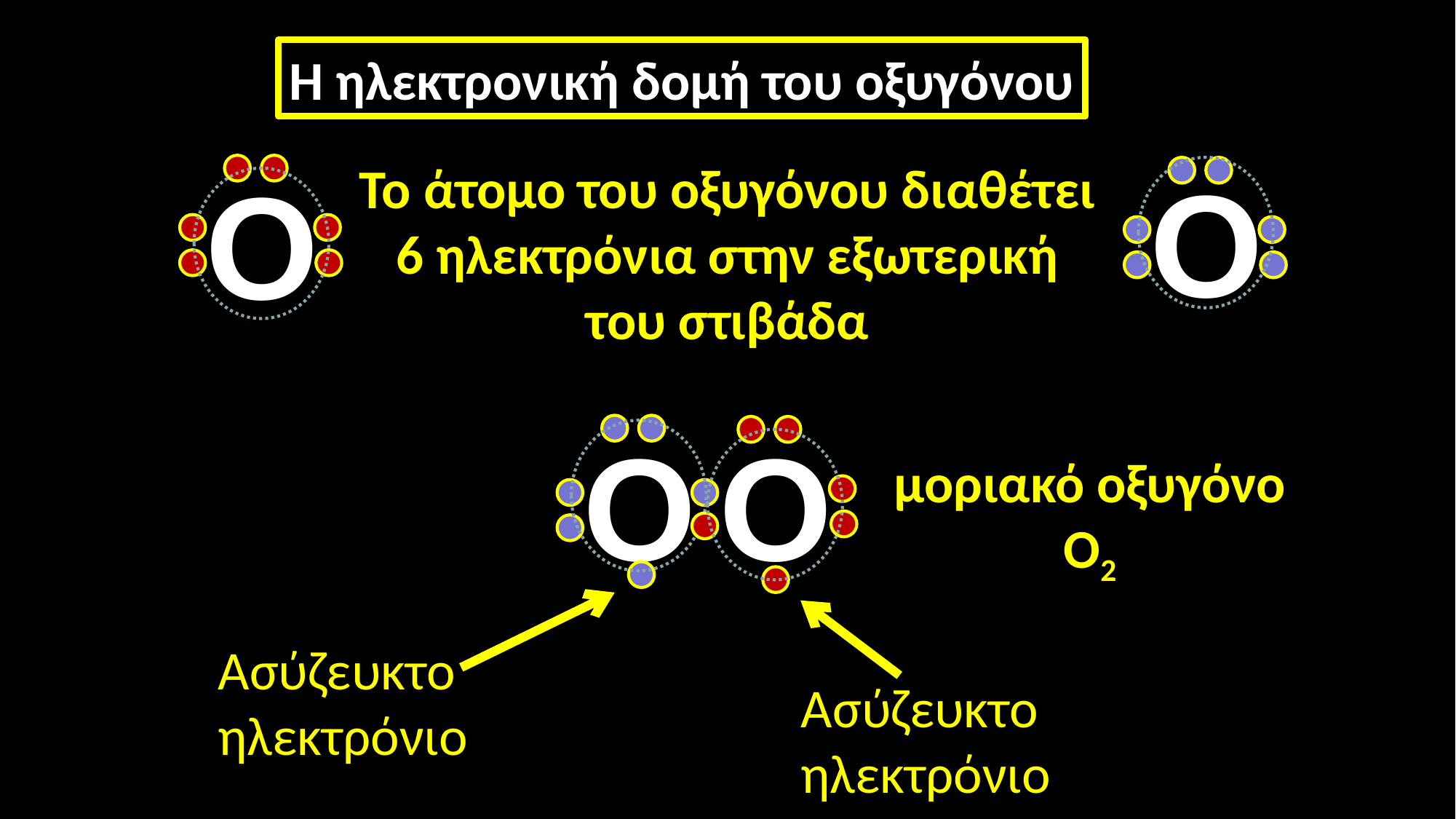

Η ηλεκτρονική δομή του οξυγόνου
Ο
Ο
Το άτομο του οξυγόνου διαθέτει 6 ηλεκτρόνια στην εξωτερική του στιβάδα

Ο
Ο

μοριακό οξυγόνο
Ο2
Ασύζευκτο
ηλεκτρόνιο
Ασύζευκτο
ηλεκτρόνιο